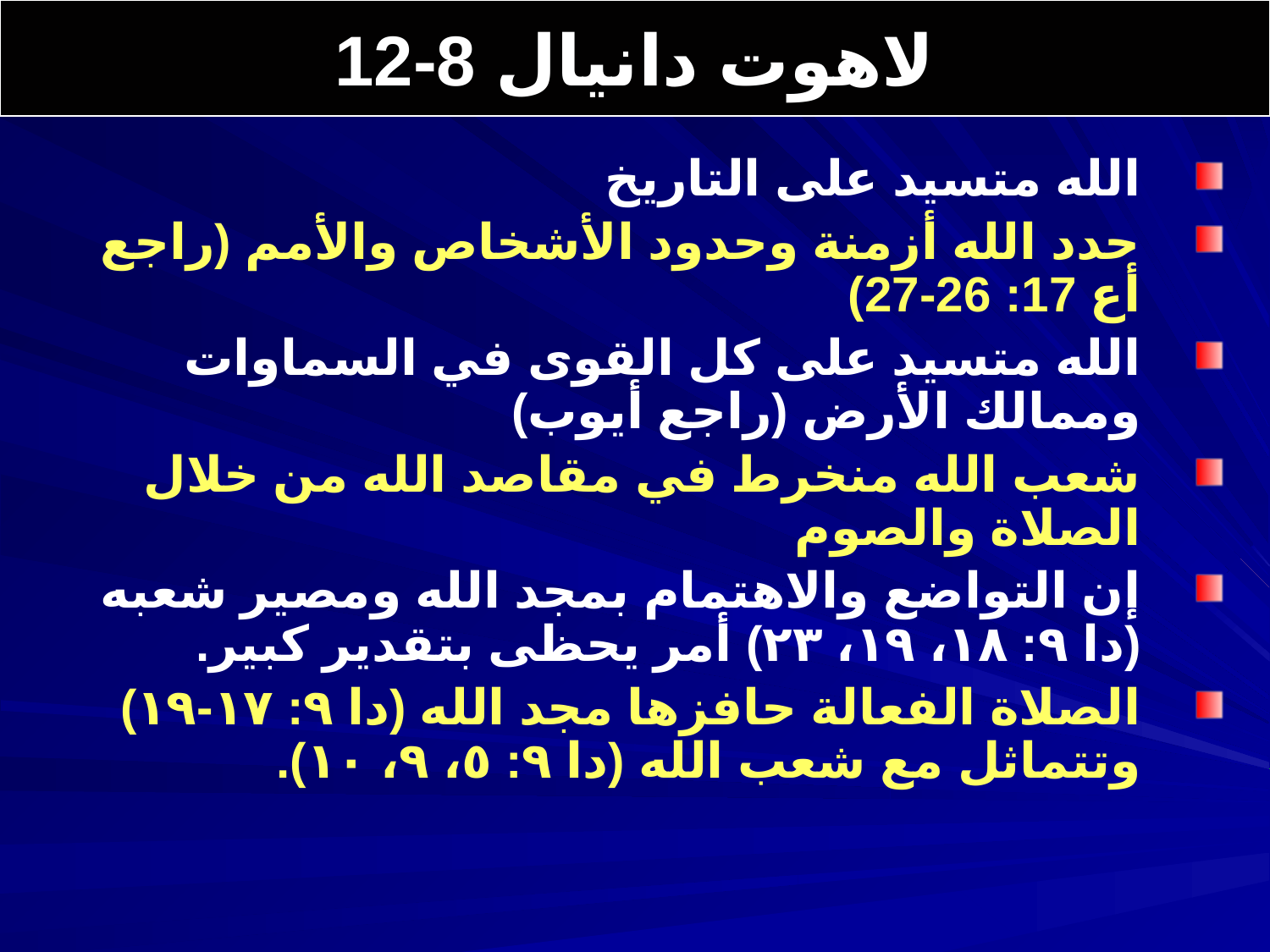

# لاهوت دانيال 8-12
الله متسيد على التاريخ
حدد الله أزمنة وحدود الأشخاص والأمم (راجع أع 17: 26-27)
الله متسيد على كل القوى في السماوات وممالك الأرض (راجع أيوب)
شعب الله منخرط في مقاصد الله من خلال الصلاة والصوم
إن التواضع والاهتمام بمجد الله ومصير شعبه (دا ٩: ١٨، ١٩، ٢٣) أمر يحظى بتقدير كبير.
الصلاة الفعالة حافزها مجد الله (دا ٩: ١٧-١٩) وتتماثل مع شعب الله (دا ٩: ٥، ٩، ١٠).